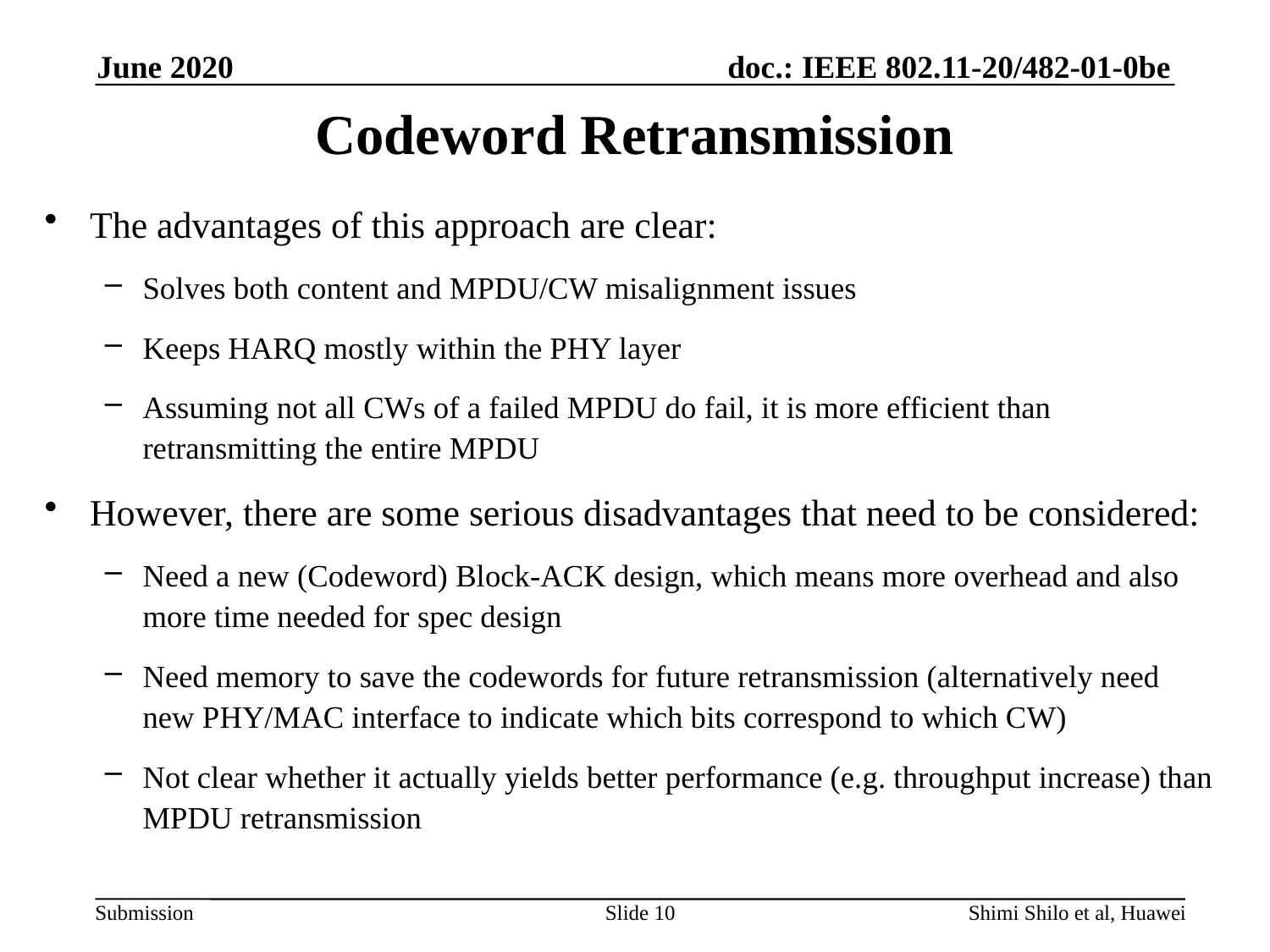

June 2020
# Codeword Retransmission
The advantages of this approach are clear:
Solves both content and MPDU/CW misalignment issues
Keeps HARQ mostly within the PHY layer
Assuming not all CWs of a failed MPDU do fail, it is more efficient than retransmitting the entire MPDU
However, there are some serious disadvantages that need to be considered:
Need a new (Codeword) Block-ACK design, which means more overhead and also more time needed for spec design
Need memory to save the codewords for future retransmission (alternatively need new PHY/MAC interface to indicate which bits correspond to which CW)
Not clear whether it actually yields better performance (e.g. throughput increase) than MPDU retransmission
Slide 10
Shimi Shilo et al, Huawei